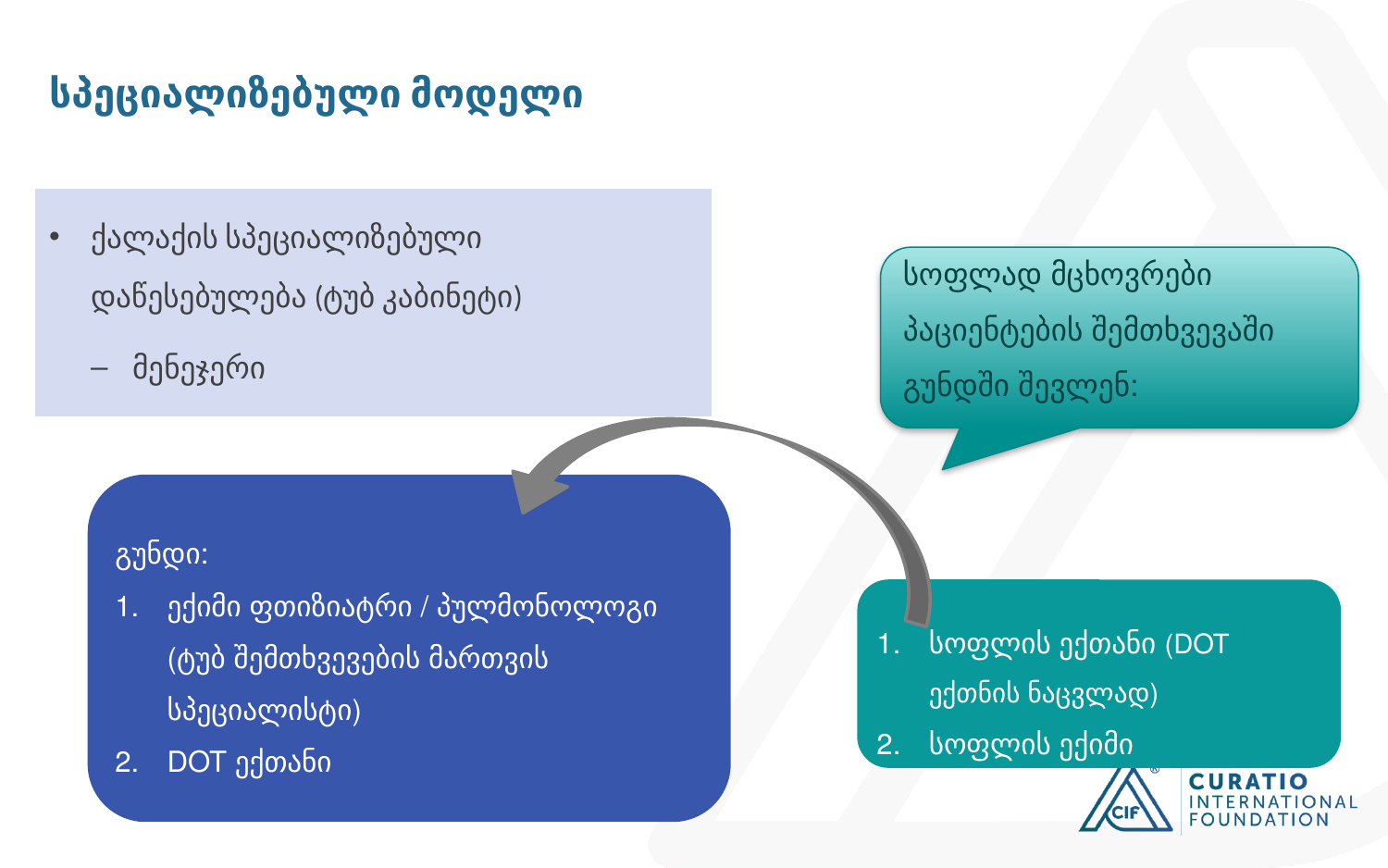

# სპეციალიზებული მოდელი
ქალაქის სპეციალიზებული დაწესებულება (ტუბ კაბინეტი)
მენეჯერი

სოფლად მცხოვრები პაციენტების შემთხვევაში გუნდში შევლენ:

გუნდი:
ექიმი ფთიზიატრი / პულმონოლოგი (ტუბ შემთხვევების მართვის სპეციალისტი)
DOT ექთანი

სოფლის ექთანი (DOT ექთნის ნაცვლად)
სოფლის ექიმი